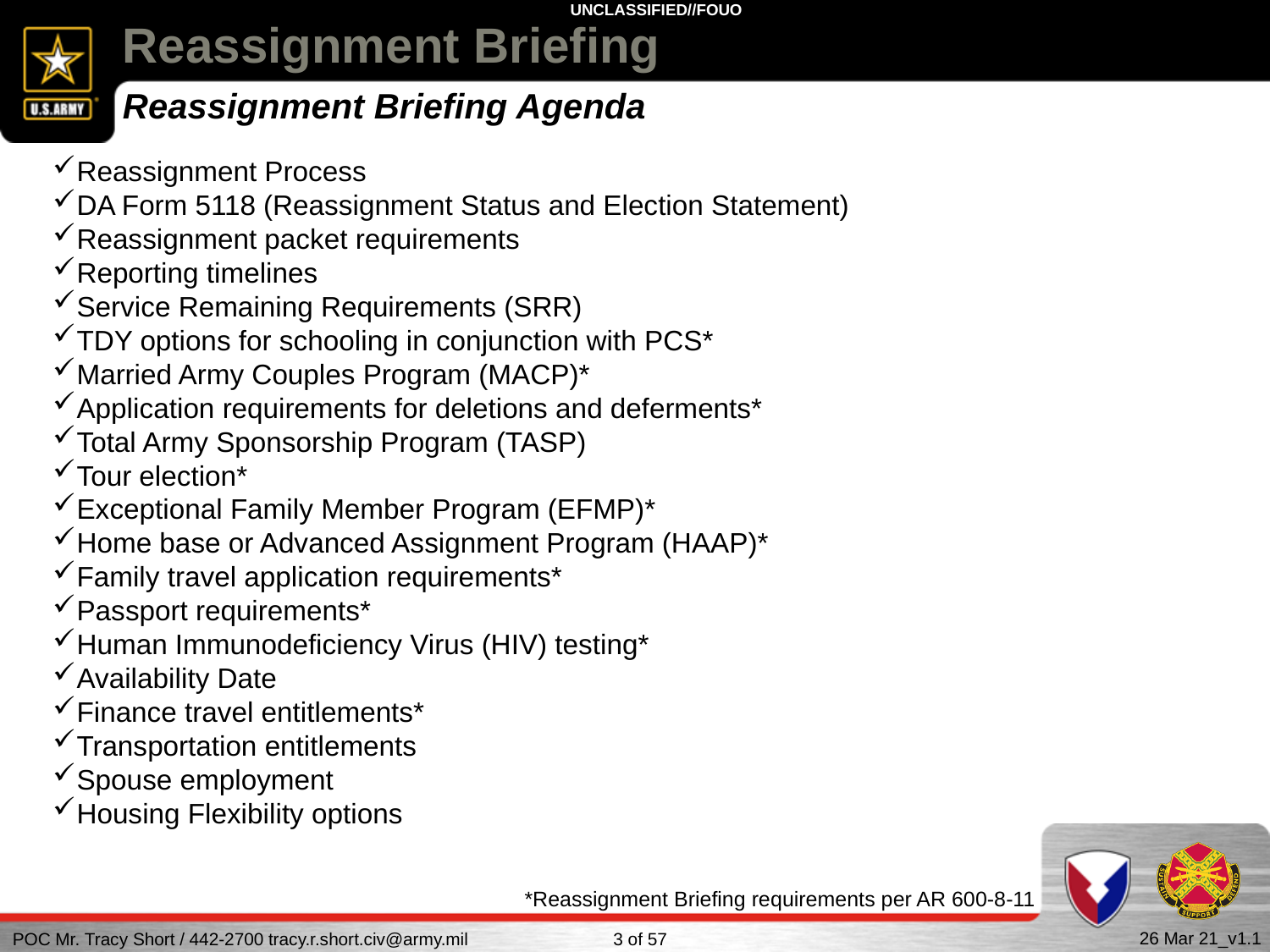

# Reassignment Briefing
Reassignment Briefing Agenda
Reassignment Process
DA Form 5118 (Reassignment Status and Election Statement)
Reassignment packet requirements
Reporting timelines
Service Remaining Requirements (SRR)
TDY options for schooling in conjunction with PCS*
Married Army Couples Program (MACP)*
Application requirements for deletions and deferments*
Total Army Sponsorship Program (TASP)
Tour election*
Exceptional Family Member Program (EFMP)*
Home base or Advanced Assignment Program (HAAP)*
Family travel application requirements*
Passport requirements*
Human Immunodeficiency Virus (HIV) testing*
Availability Date
Finance travel entitlements*
Transportation entitlements
Spouse employment
Housing Flexibility options

*Reassignment Briefing requirements per AR 600-8-11